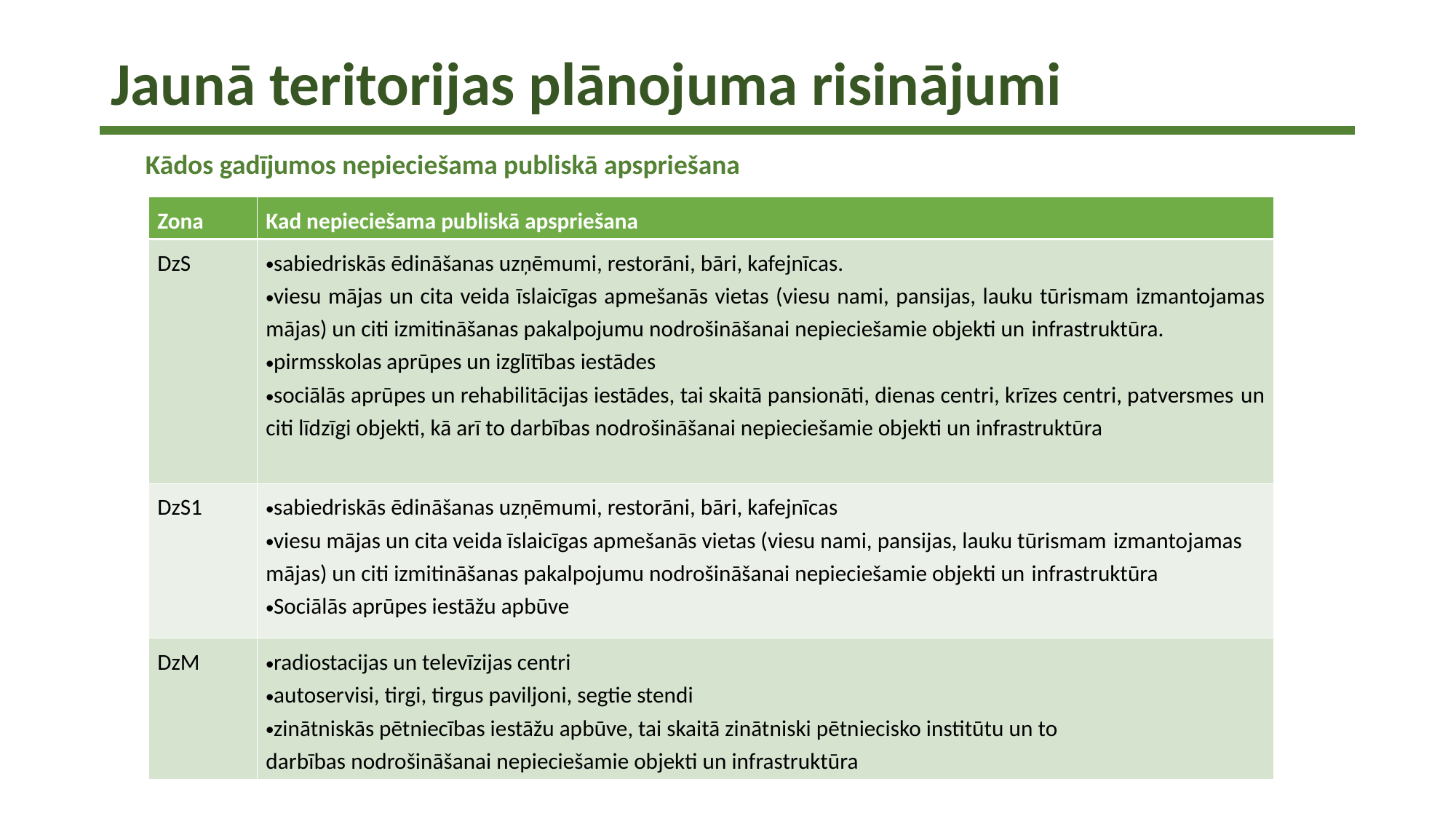

# Jaunā teritorijas plānojuma risinājumi

Kādos gadījumos nepieciešama publiskā apspriešana
| Zona​ | Kad nepieciešama publiskā apspriešana​ |
| --- | --- |
| DzS​ | sabiedriskās ēdināšanas uzņēmumi, restorāni, bāri, kafejnīcas.​ viesu mājas un cita veida īslaicīgas apmešanās vietas (viesu nami, pansijas, lauku tūrismam izmantojamas mājas) un citi izmitināšanas pakalpojumu nodrošināšanai nepieciešamie objekti un infrastruktūra.​ pirmsskolas aprūpes un izglītības iestādes​ sociālās aprūpes un rehabilitācijas iestādes, tai skaitā pansionāti, dienas centri, krīzes centri, patversmes un citi līdzīgi objekti, kā arī to darbības nodrošināšanai nepieciešamie objekti un infrastruktūra​ |
| DzS1​ | sabiedriskās ēdināšanas uzņēmumi, restorāni, bāri, kafejnīcas​ viesu mājas un cita veida īslaicīgas apmešanās vietas (viesu nami, pansijas, lauku tūrismam izmantojamas mājas) un citi izmitināšanas pakalpojumu nodrošināšanai nepieciešamie objekti un infrastruktūra​ Sociālās aprūpes iestāžu apbūve ​ |
| DzM​ | radiostacijas un televīzijas centri​ autoservisi, tirgi, tirgus paviljoni, segtie stendi​ zinātniskās pētniecības iestāžu apbūve, tai skaitā zinātniski pētniecisko institūtu un to darbības nodrošināšanai nepieciešamie objekti un infrastruktūra​ |